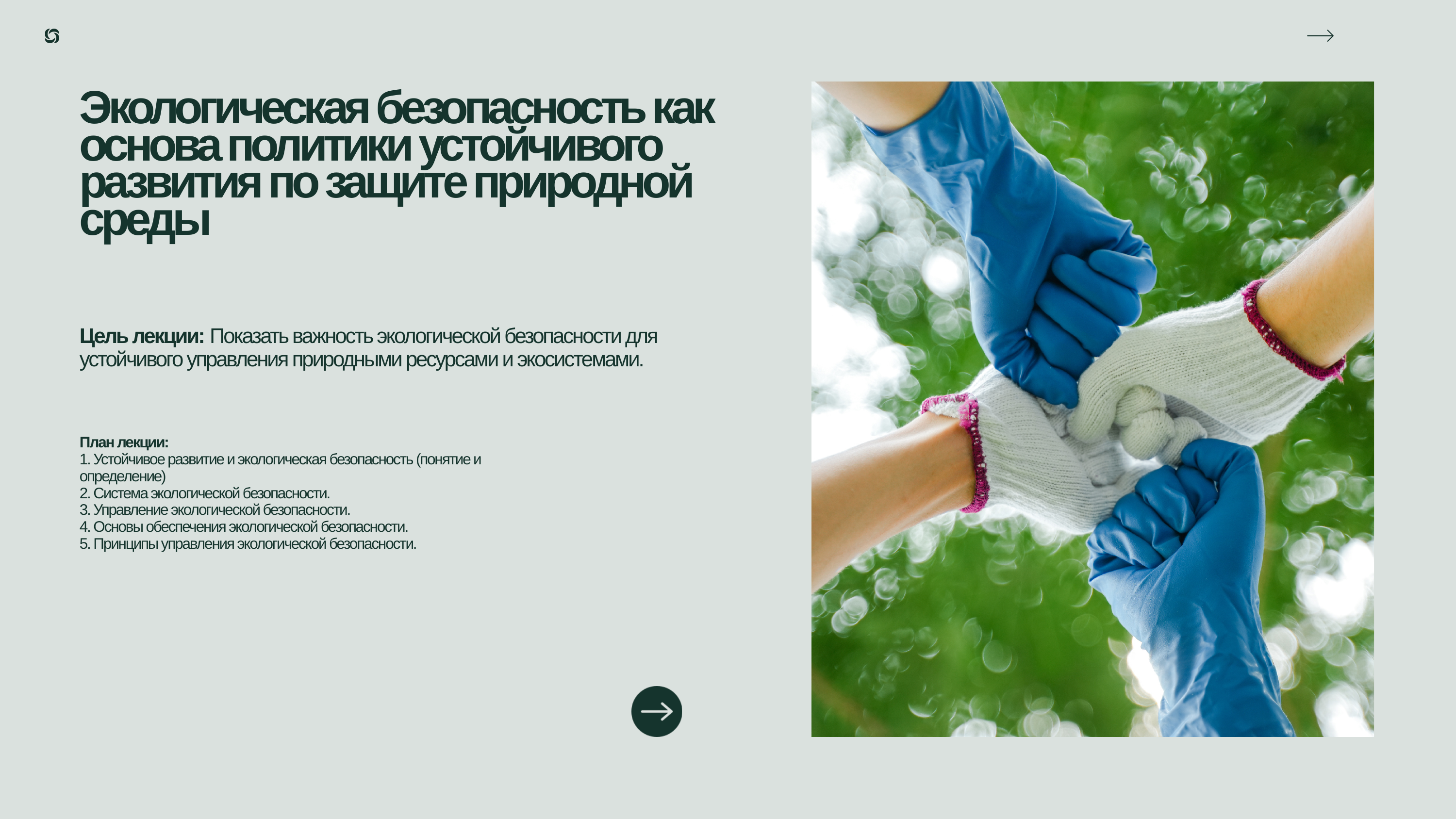

Экологическая безопасность как основа политики устойчивого развития по защите природной среды

Цель лекции: Показать важность экологической безопасности для устойчивого управления природными ресурсами и экосистемами.
План лекции:
1. Устойчивое развитие и экологическая безопасность (понятие и определение)
2. Система экологической безопасности.
3. Управление экологической безопасности.
4. Основы обеспечения экологической безопасности.
5. Принципы управления экологической безопасности.